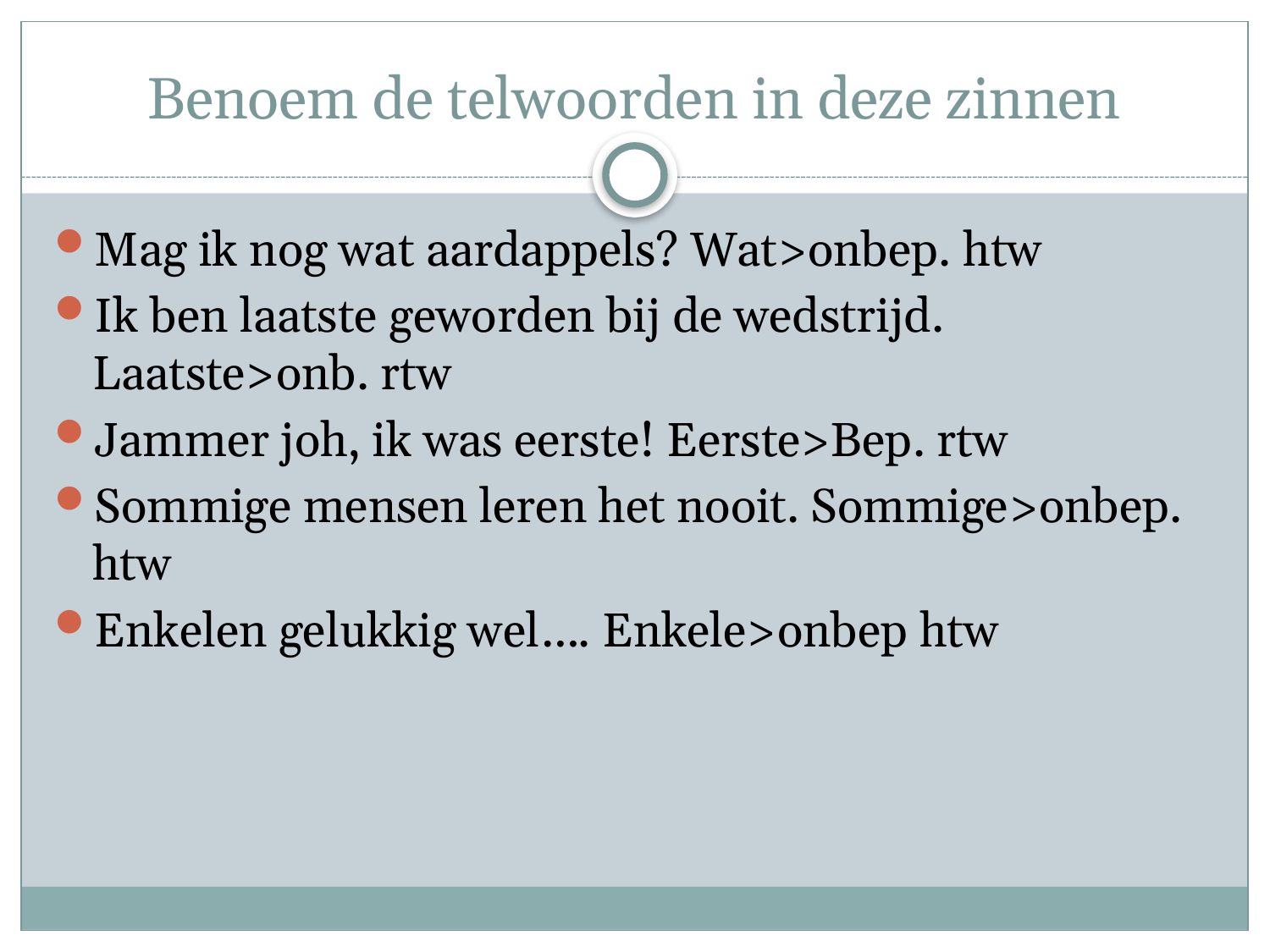

# Benoem de telwoorden in deze zinnen
Mag ik nog wat aardappels? Wat>onbep. htw
Ik ben laatste geworden bij de wedstrijd. Laatste>onb. rtw
Jammer joh, ik was eerste! Eerste>Bep. rtw
Sommige mensen leren het nooit. Sommige>onbep. htw
Enkelen gelukkig wel…. Enkele>onbep htw